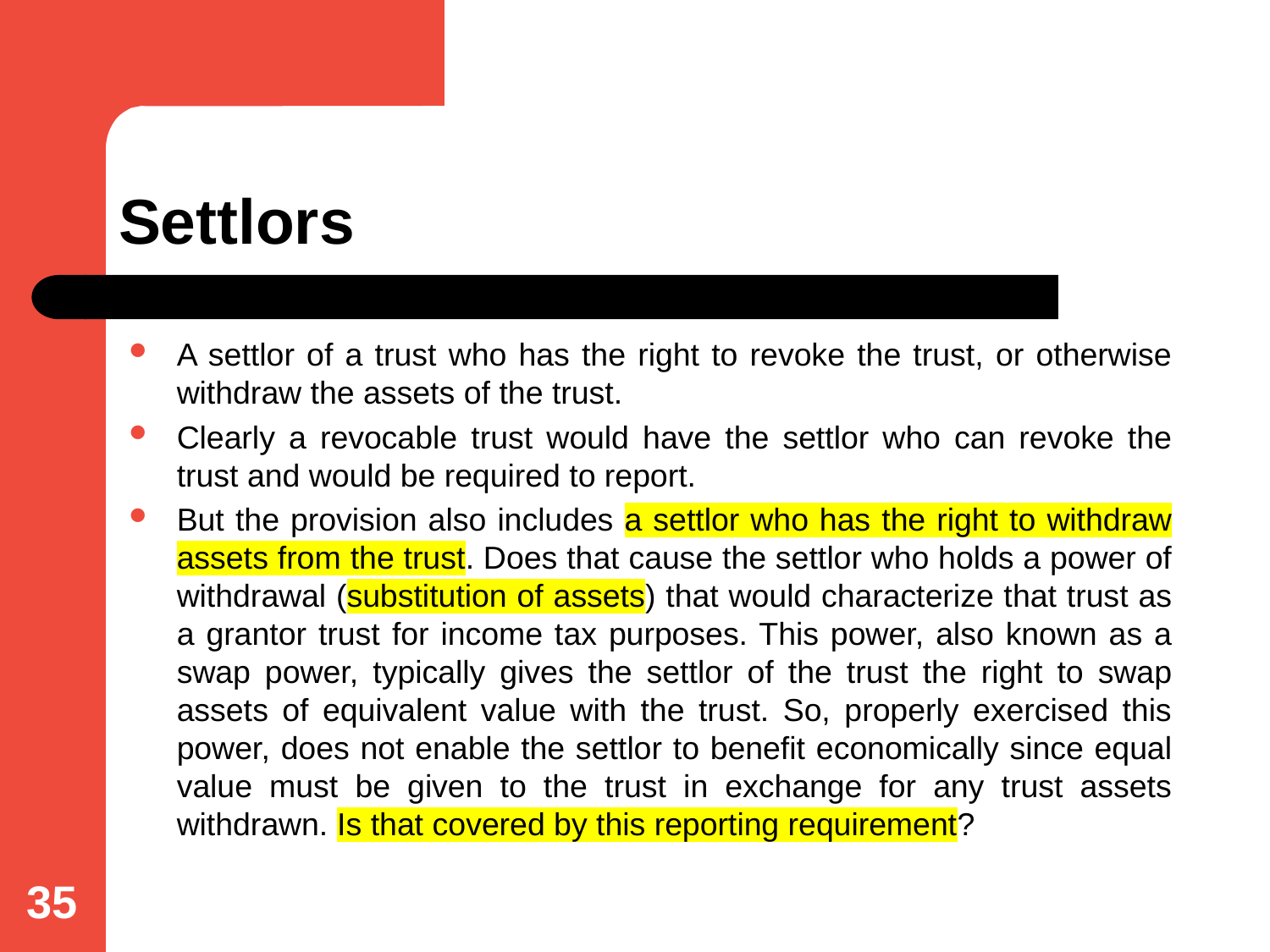

# Settlors
A settlor of a trust who has the right to revoke the trust, or otherwise withdraw the assets of the trust.
Clearly a revocable trust would have the settlor who can revoke the trust and would be required to report.
But the provision also includes a settlor who has the right to withdraw assets from the trust. Does that cause the settlor who holds a power of withdrawal (substitution of assets) that would characterize that trust as a grantor trust for income tax purposes. This power, also known as a swap power, typically gives the settlor of the trust the right to swap assets of equivalent value with the trust. So, properly exercised this power, does not enable the settlor to benefit economically since equal value must be given to the trust in exchange for any trust assets withdrawn. Is that covered by this reporting requirement?
35